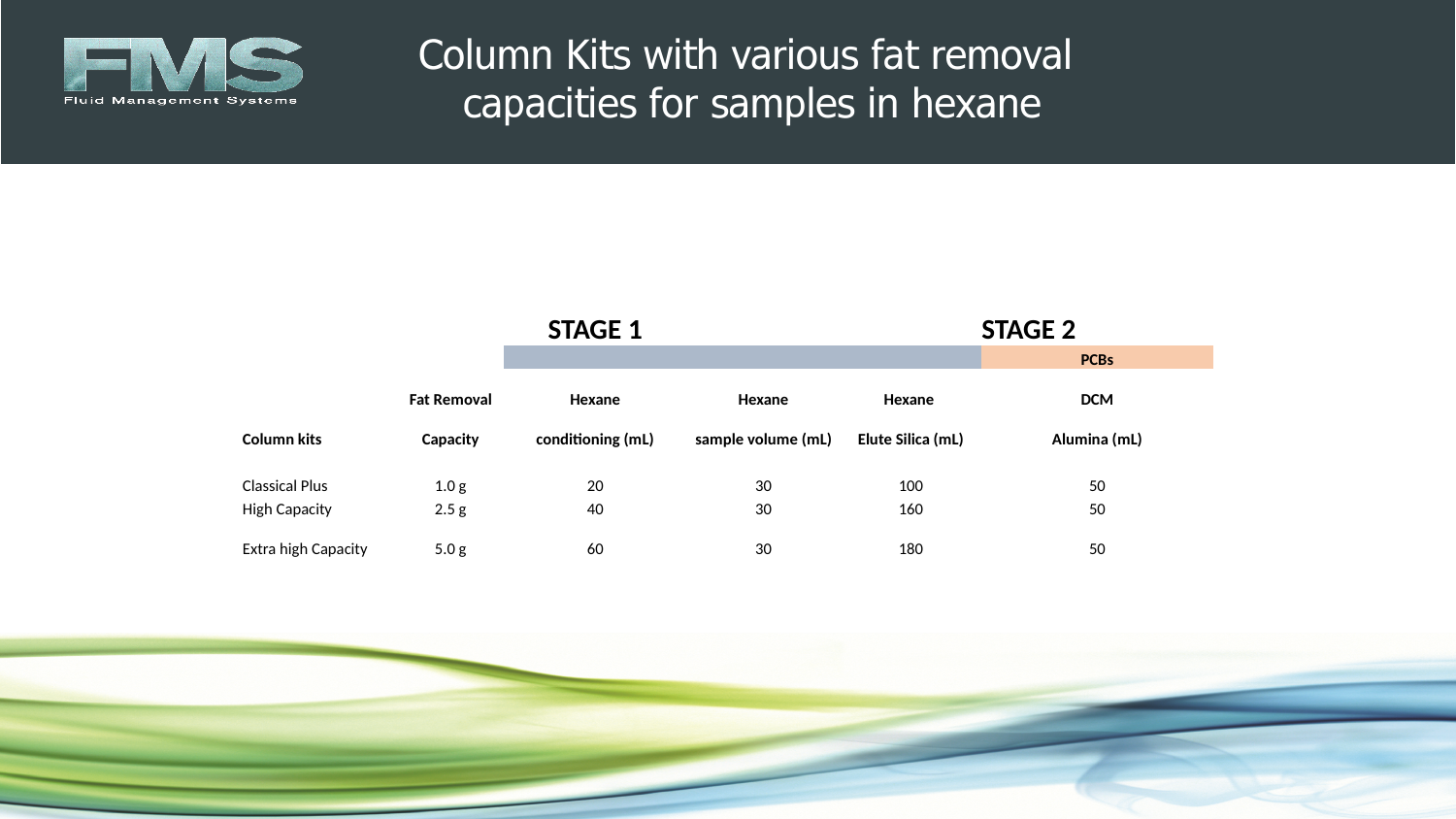

# Column Kits with various fat removal capacities for samples in hexane
|  |  | STAGE 1 |  |  | STAGE 2 |
| --- | --- | --- | --- | --- | --- |
|  |  |  |  |  | PCBs |
|  | Fat Removal | Hexane | Hexane | Hexane | DCM |
| Column kits | Capacity | conditioning (mL) | sample volume (mL) | Elute Silica (mL) | Alumina (mL) |
|  |  |  |  |  |  |
| Classical Plus | 1.0 g | 20 | 30 | 100 | 50 |
| High Capacity | 2.5 g | 40 | 30 | 160 | 50 |
| Extra high Capacity | 5.0 g | 60 | 30 | 180 | 50 |